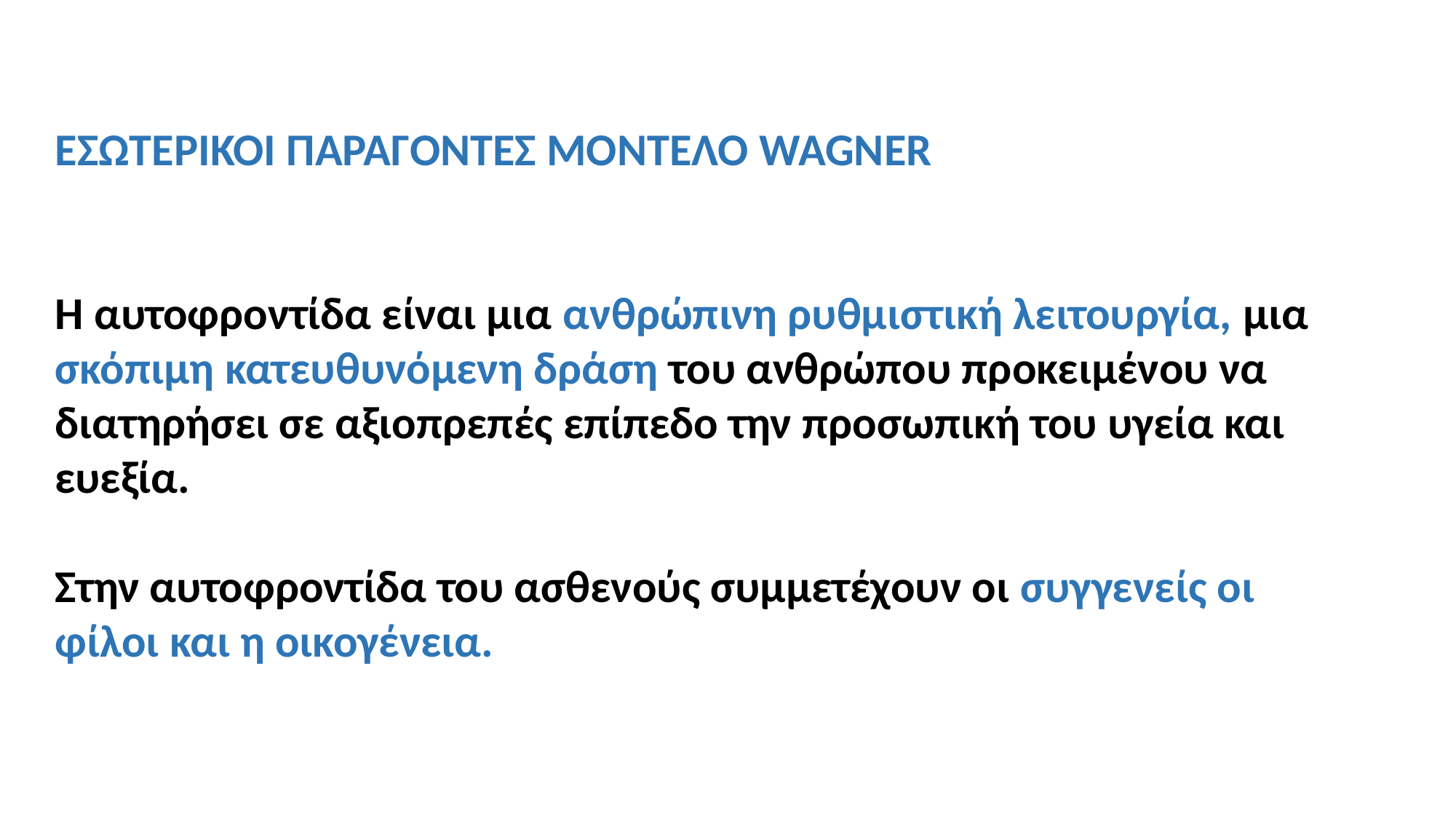

ΕΣΩΤΕΡΙΚΟΙ ΠΑΡΑΓΟΝΤΕΣ ΜΟΝΤΕΛΟ WAGNER

Η αυτοφροντίδα είναι μια ανθρώπινη ρυθμιστική λειτουργία, μια σκόπιμη κατευθυνόμενη δράση του ανθρώπου προκειμένου να διατηρήσει σε αξιοπρεπές επίπεδο την προσωπική του υγεία και ευεξία.

Στην αυτοφροντίδα του ασθενούς συμμετέχουν οι συγγενείς οι φίλοι και η οικογένεια.